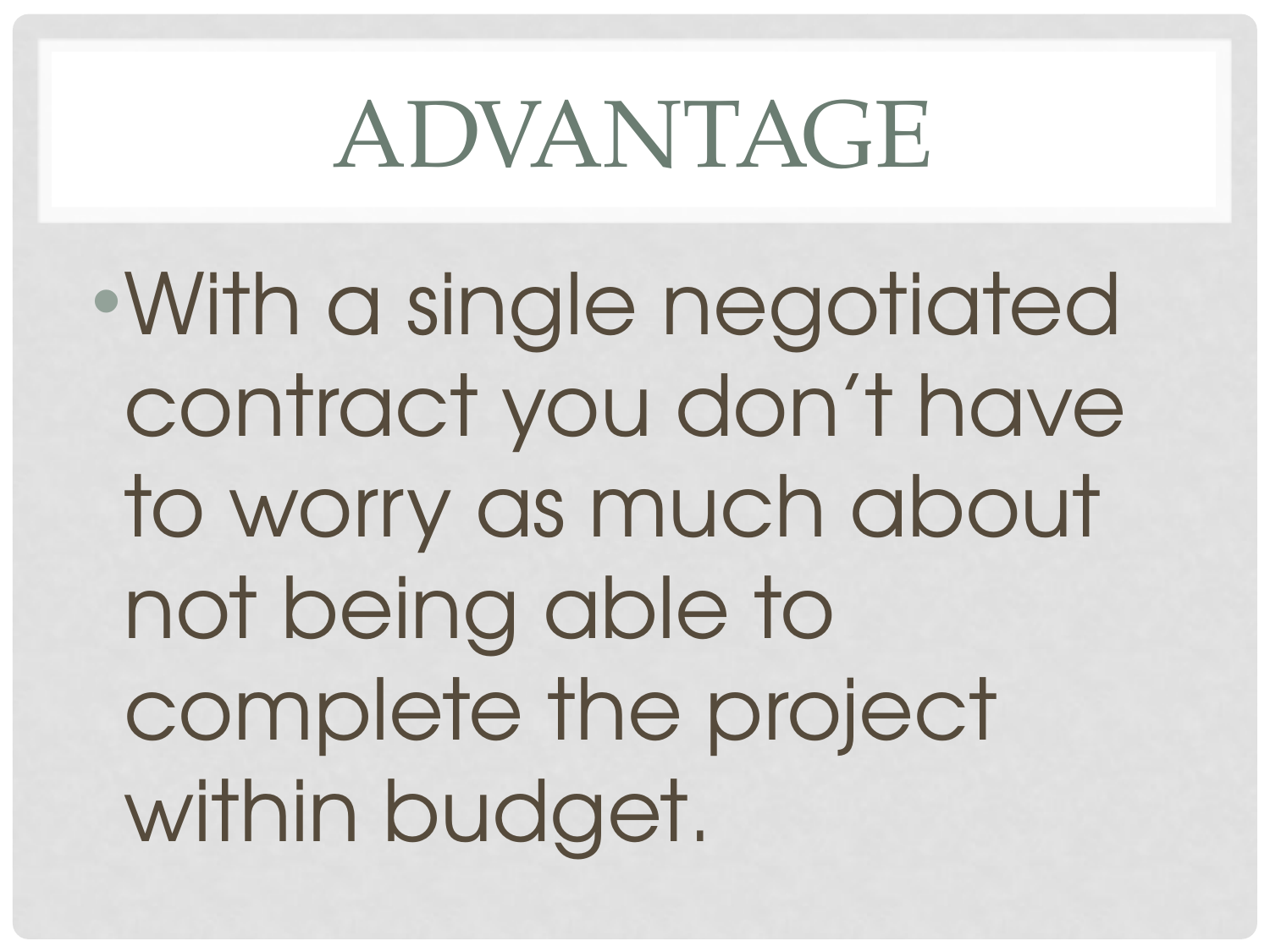

# Advantage
With a single negotiated contract you don’t have to worry as much about not being able to complete the project within budget.